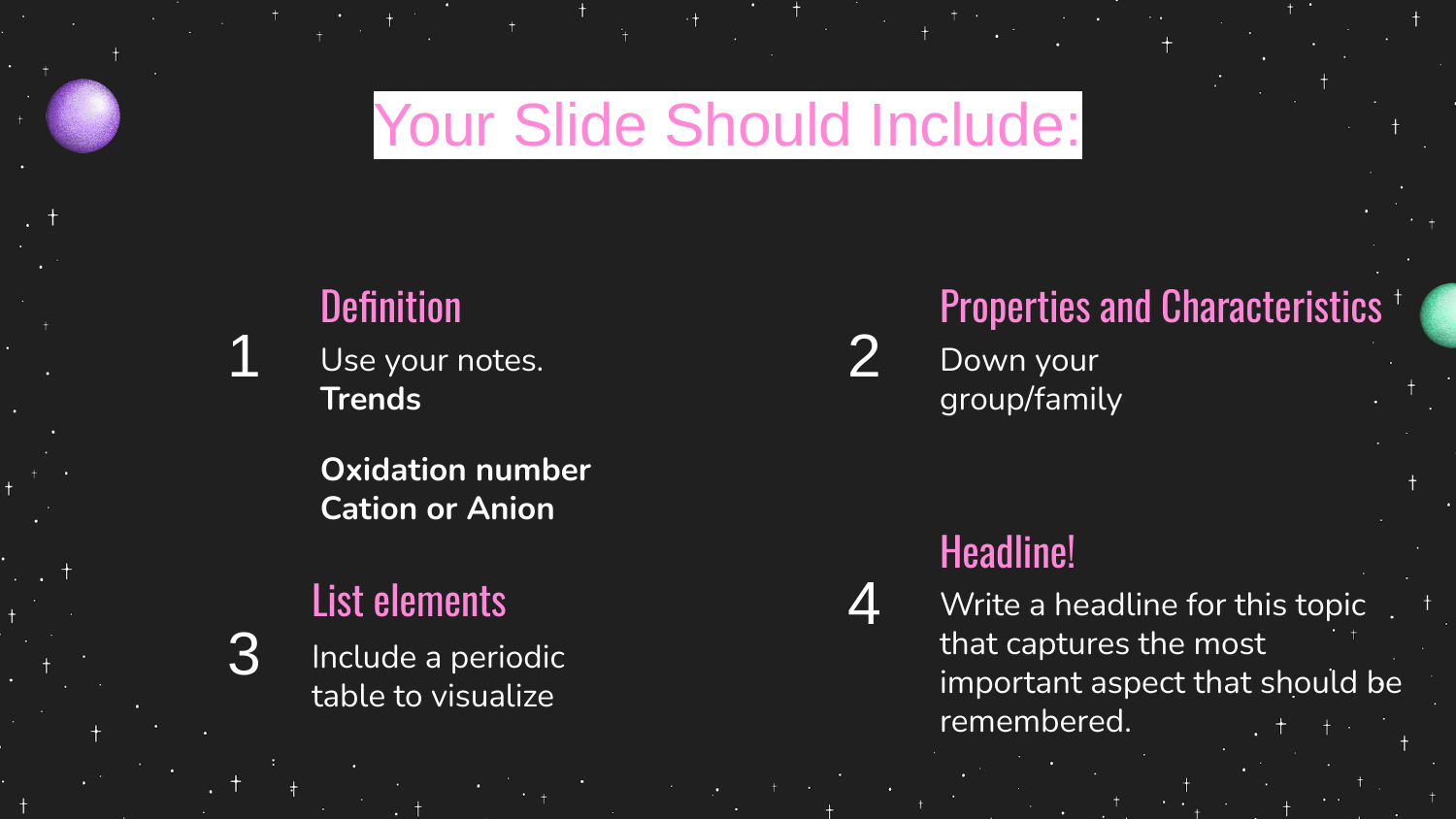

# Your Slide Should Include:
Definition
Properties and Characteristics
1
2
Use your notes. Trends
Oxidation number Cation or Anion

Down your group/family
Headline!
4
Write a headline for this topic that captures the most important aspect that should be remembered.
List elements
3
Include a periodic table to visualize